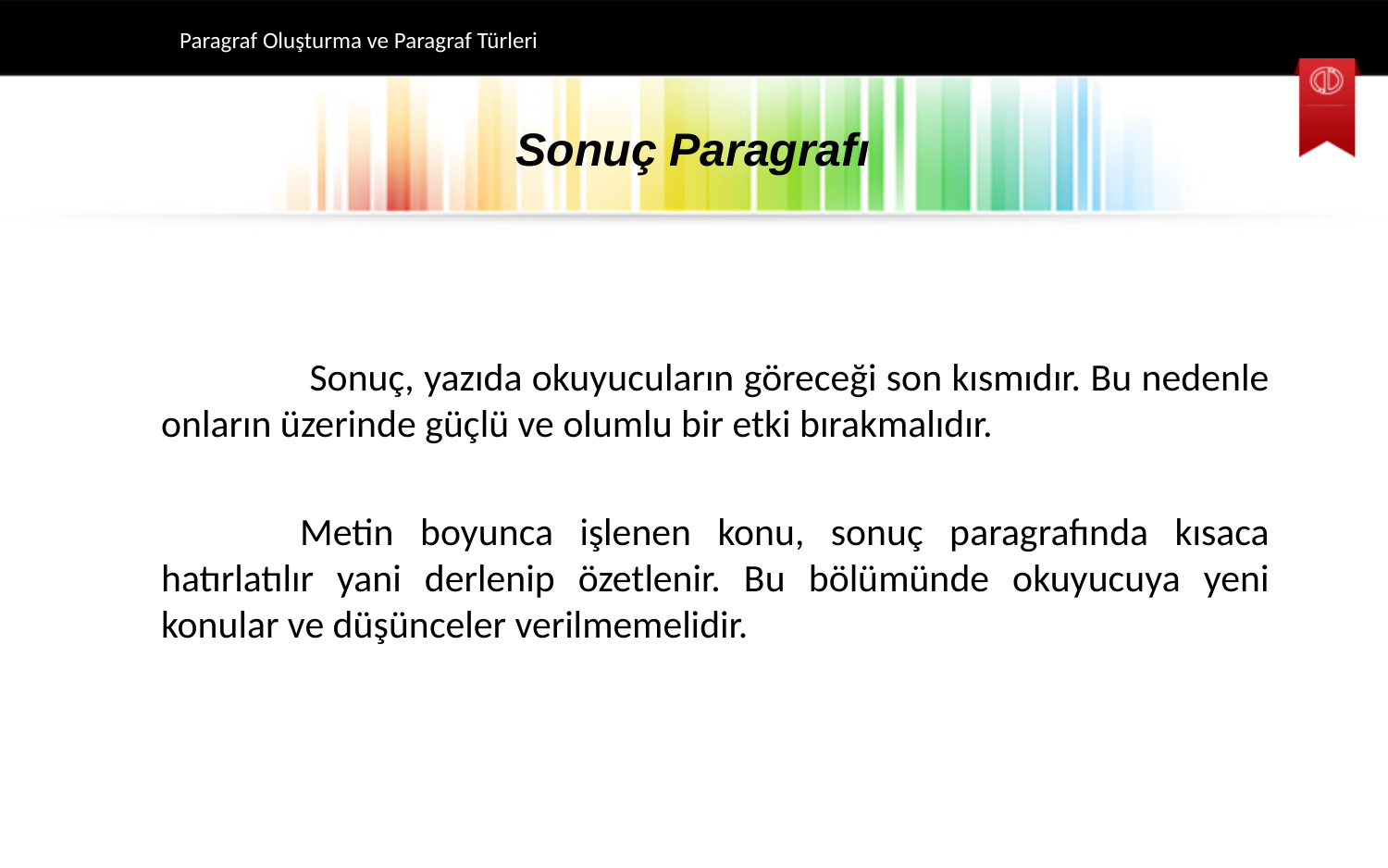

Paragraf Oluşturma ve Paragraf Türleri
# Sonuç Paragrafı

	 Sonuç, yazıda okuyucuların göreceği son kısmıdır. Bu nedenle onların üzerinde güçlü ve olumlu bir etki bırakmalıdır.

	Metin boyunca işlenen konu, sonuç paragrafında kısaca hatırlatılır yani derlenip özetlenir. Bu bölümünde okuyucuya yeni konular ve düşünceler verilmemelidir.